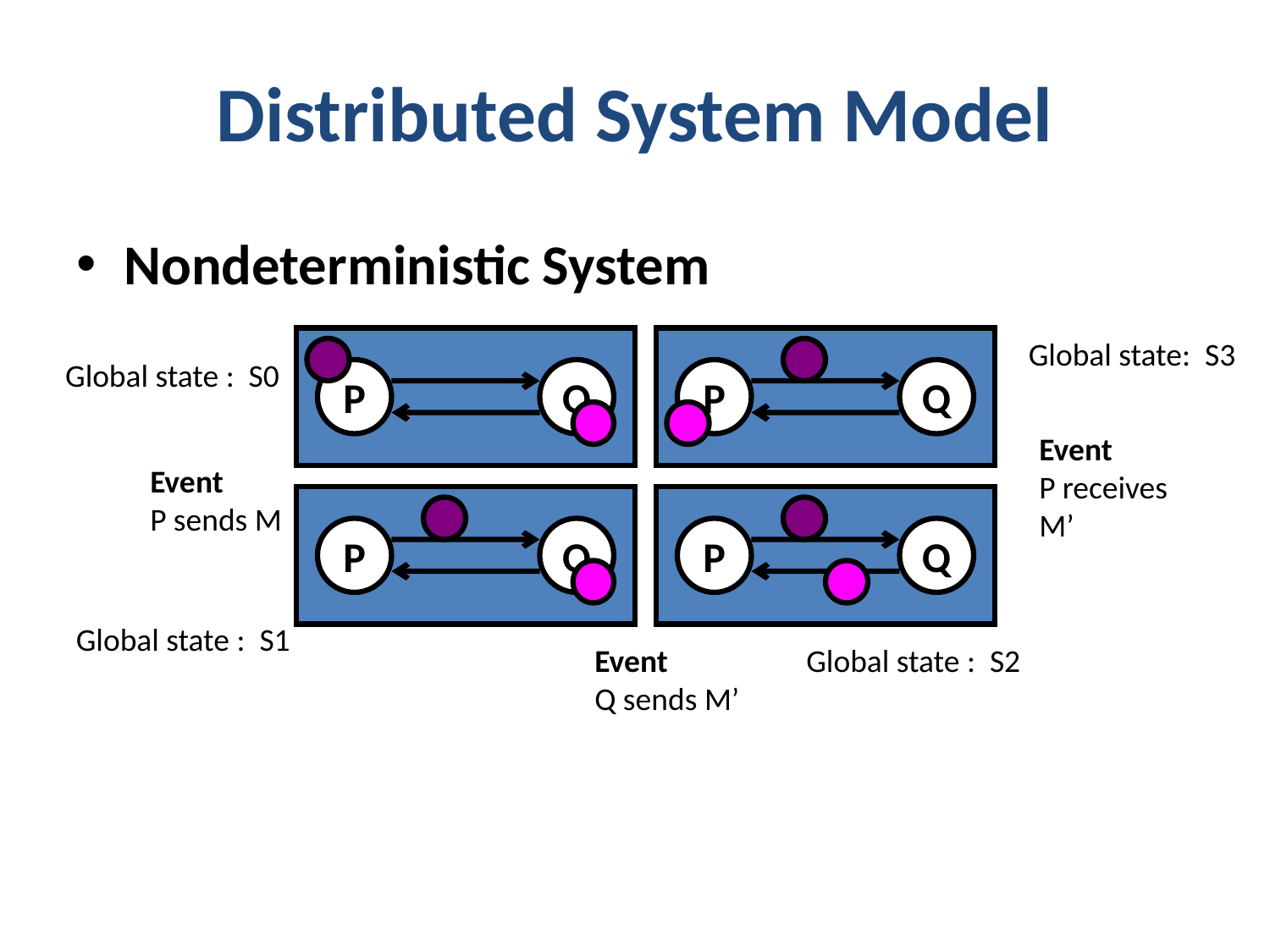

Distributed System Model
Nondeterministic System

P
Q

P
Q

Global state:  S3

Global state :  S0

Event
P receives M’
Event
P sends M

P
Q

P
Q

Global state :  S1
Event
Q sends M’
Global state :  S2